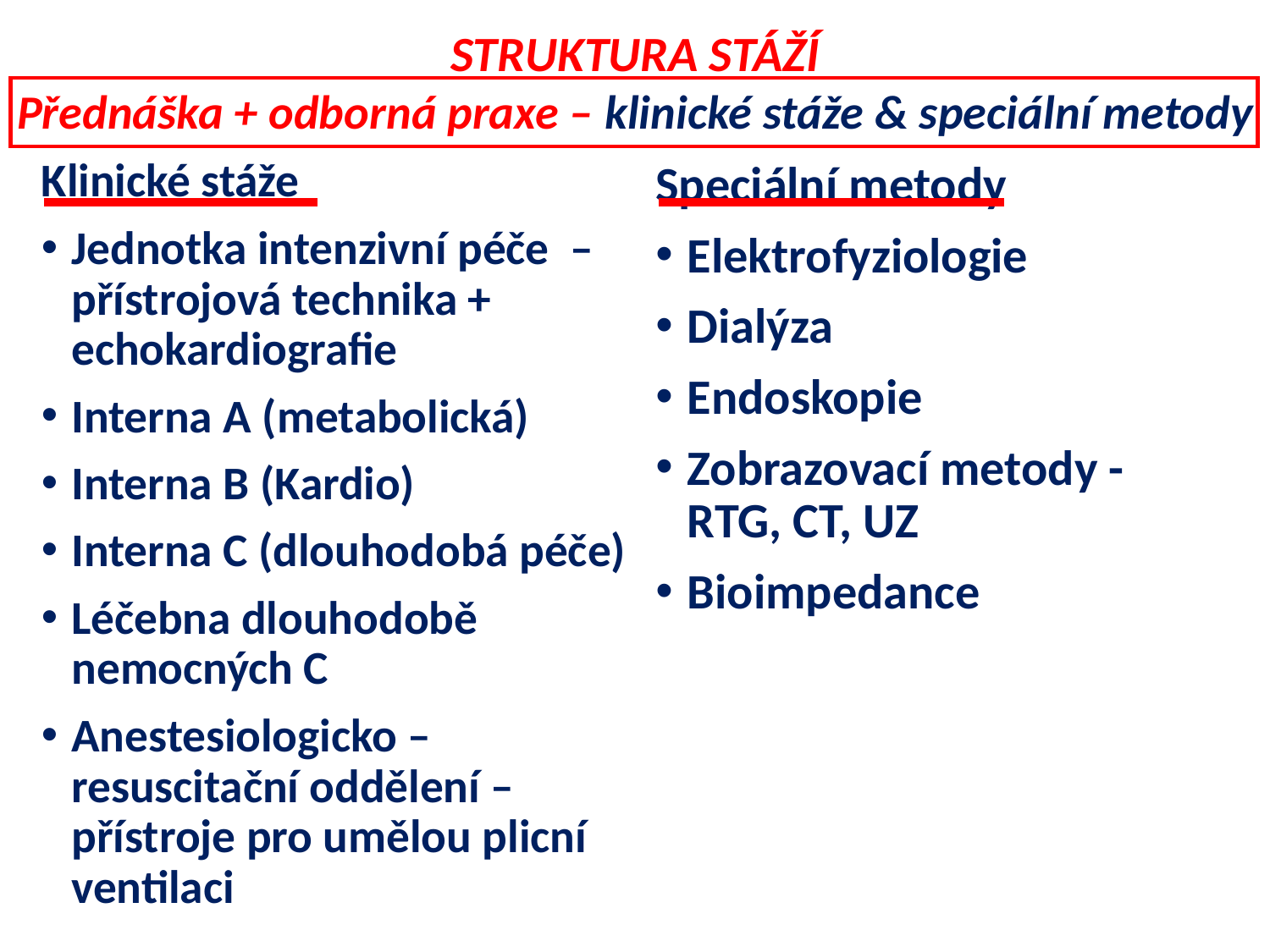

STRUKTURA STÁŽÍ
Přednáška + odborná praxe – klinické stáže & speciální metody

Klinické stáže
Jednotka intenzivní péče  – přístrojová technika + echokardiografie
Interna A (metabolická)
Interna B (Kardio)
Interna C (dlouhodobá péče)
Léčebna dlouhodobě nemocných C
Anestesiologicko – resuscitační oddělení – přístroje pro umělou plicní ventilaci
Speciální metody
Elektrofyziologie
Dialýza
Endoskopie
Zobrazovací metody - RTG, CT, UZ
Bioimpedance